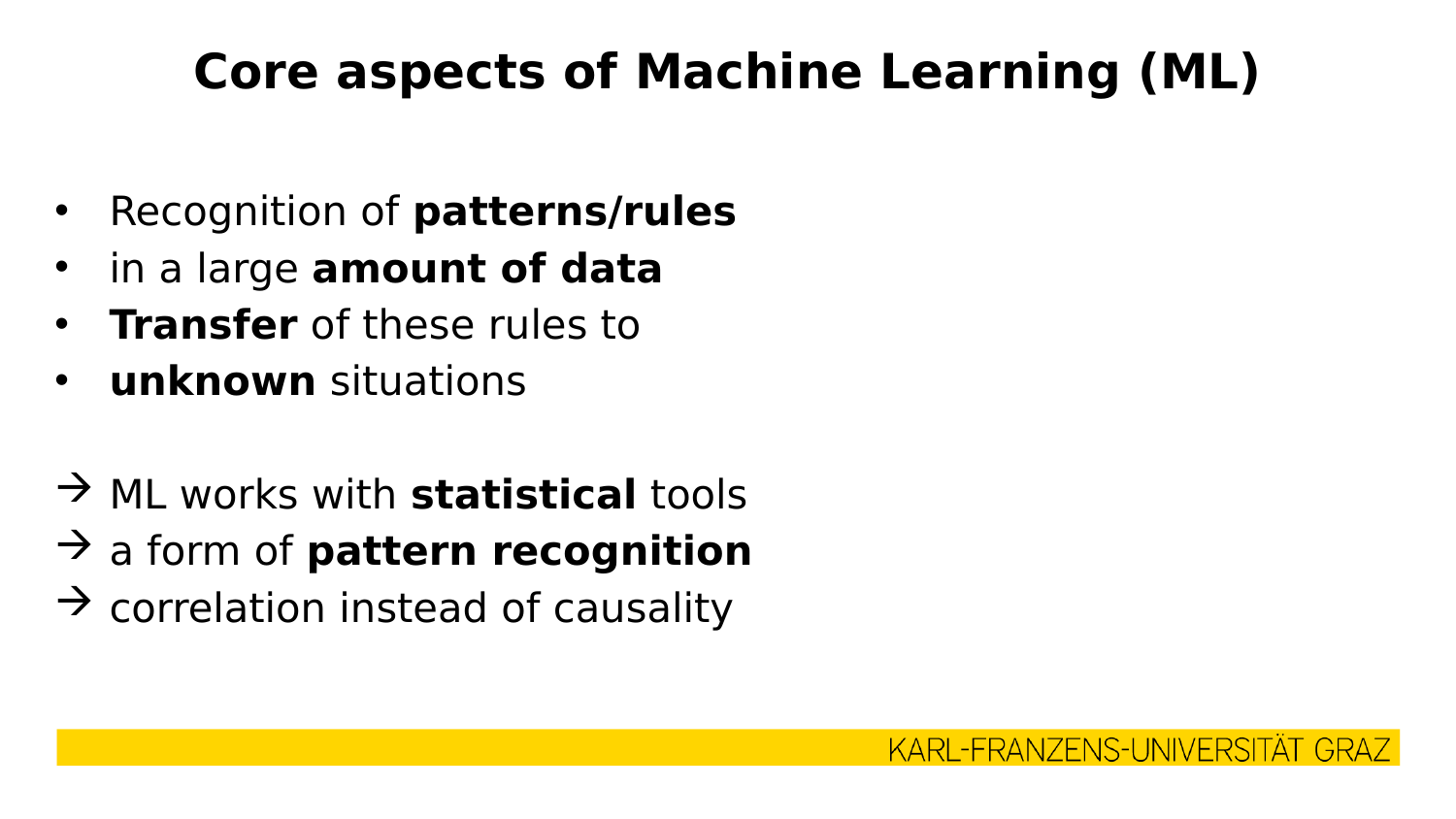

# Core aspects of Machine Learning (ML)

Recognition of patterns/rules
in a large amount of data
Transfer of these rules to
unknown situations

ML works with statistical tools
a form of pattern recognition
correlation instead of causality